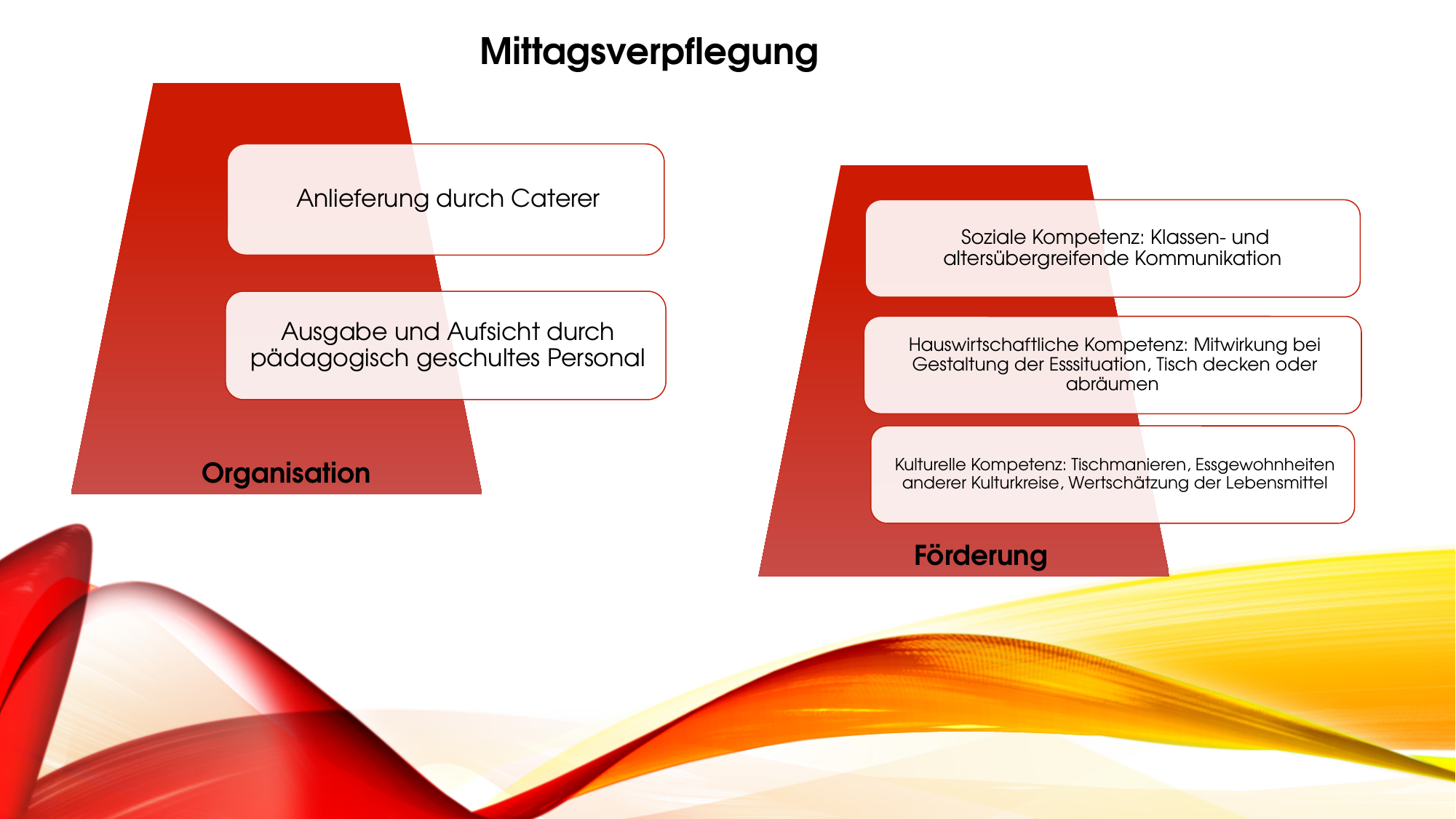

Mittagsverpflegung
Anlieferung durch Caterer
Ausgabe und Aufsicht durch pädagogisch geschultes Personal
Soziale Kompetenz: Klassen- und altersübergreifende Kommunikation
Hauswirtschaftliche Kompetenz: Mitwirkung bei Gestaltung der Esssituation, Tisch decken oder abräumen
Kulturelle Kompetenz: Tischmanieren, Essgewohnheiten anderer Kulturkreise, Wertschätzung der Lebensmittel
Organisation
Förderung